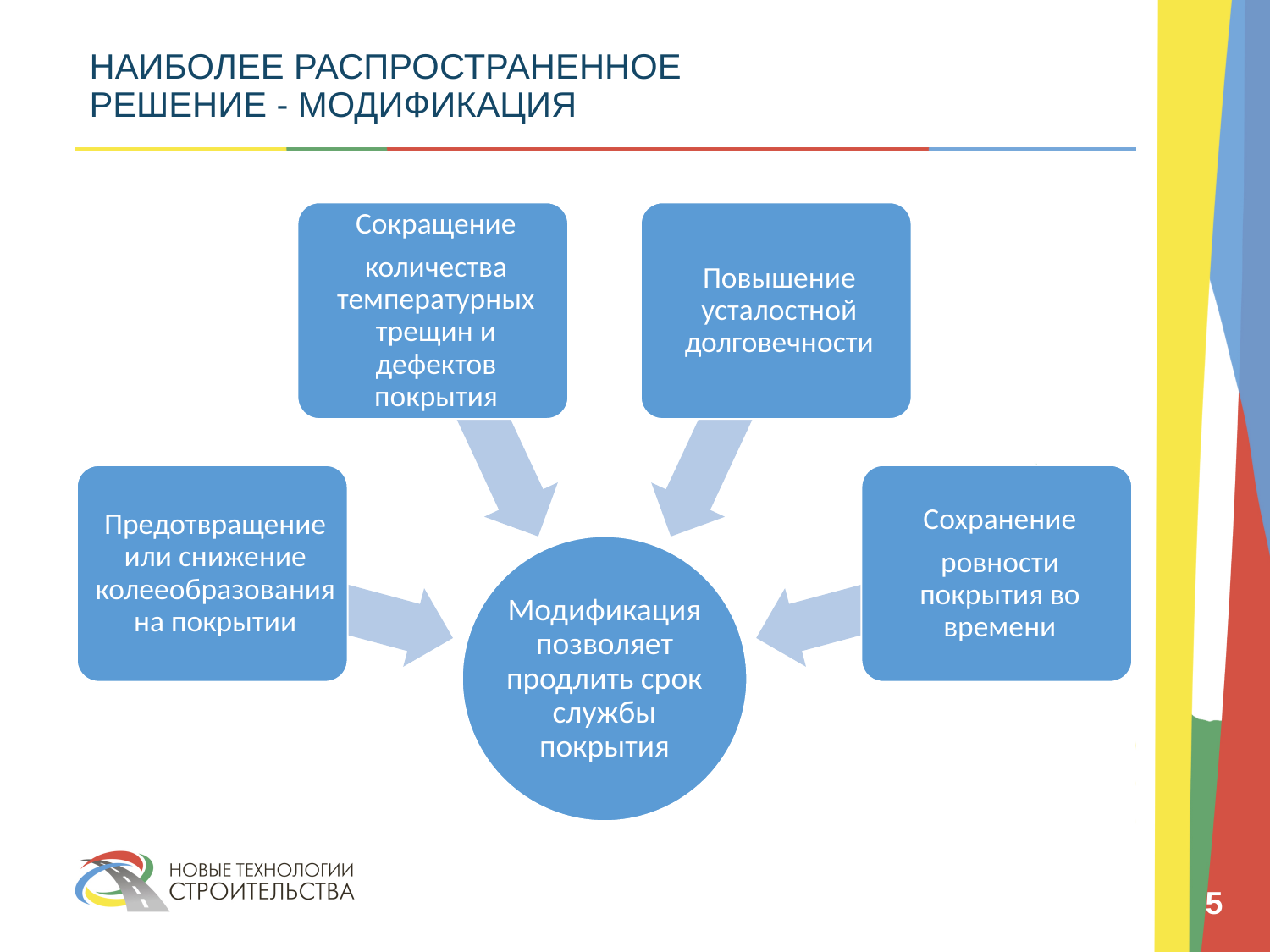

# НАИБОЛЕЕ РАСПРОСТРАНЕННОЕ РЕШЕНИЕ - МОДИФИКАЦИЯ
Модификация позволяет продлить срок службы покрытия
Предотвращение или снижение колееобразования на покрытии
Сокращение
количества температурных трещин и дефектов покрытия
Повышение усталостной долговечности
Сохранение
ровности покрытия во времени
5